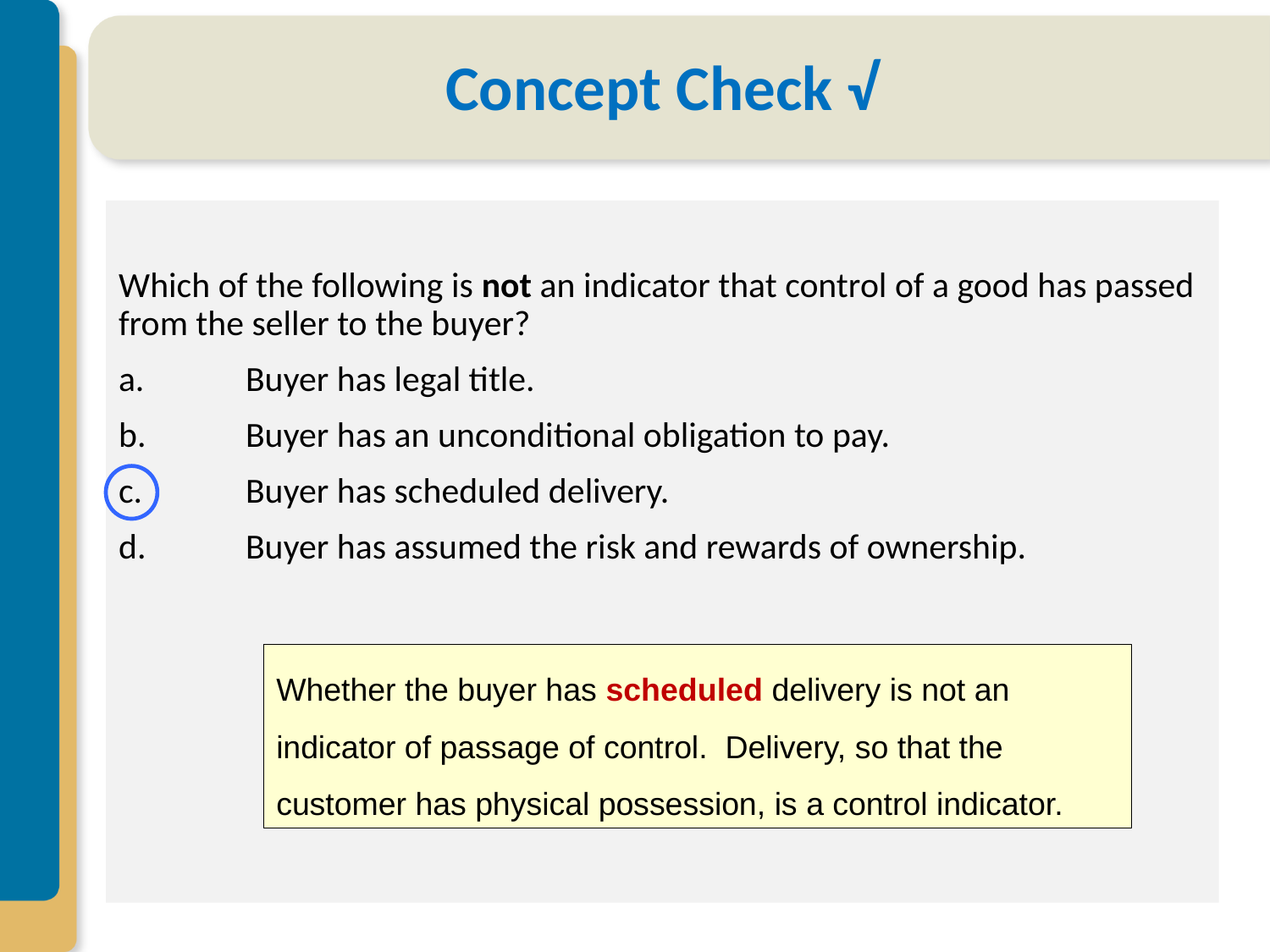

# Concept Check √

Which of the following is not an indicator that control of a good has passed from the seller to the buyer?
a.	Buyer has legal title.
b.	Buyer has an unconditional obligation to pay.
c.	Buyer has scheduled delivery.
d.	Buyer has assumed the risk and rewards of ownership.

Whether the buyer has scheduled delivery is not an indicator of passage of control.  Delivery, so that the customer has physical possession, is a control indicator.